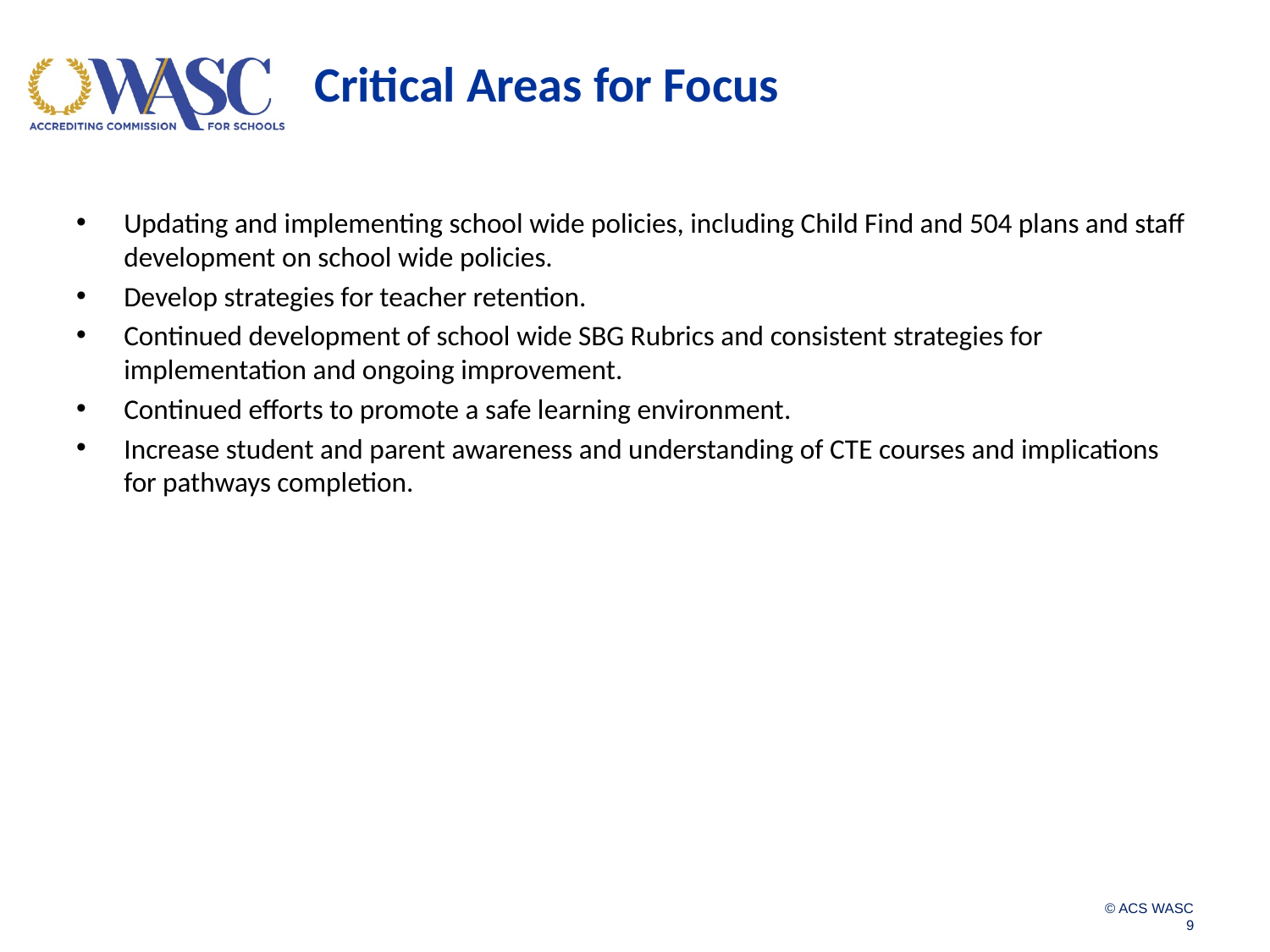

# Critical Areas for Focus
Updating and implementing school wide policies, including Child Find and 504 plans and staff development on school wide policies.
Develop strategies for teacher retention.
Continued development of school wide SBG Rubrics and consistent strategies for implementation and ongoing improvement.
Continued efforts to promote a safe learning environment.
Increase student and parent awareness and understanding of CTE courses and implications for pathways completion.